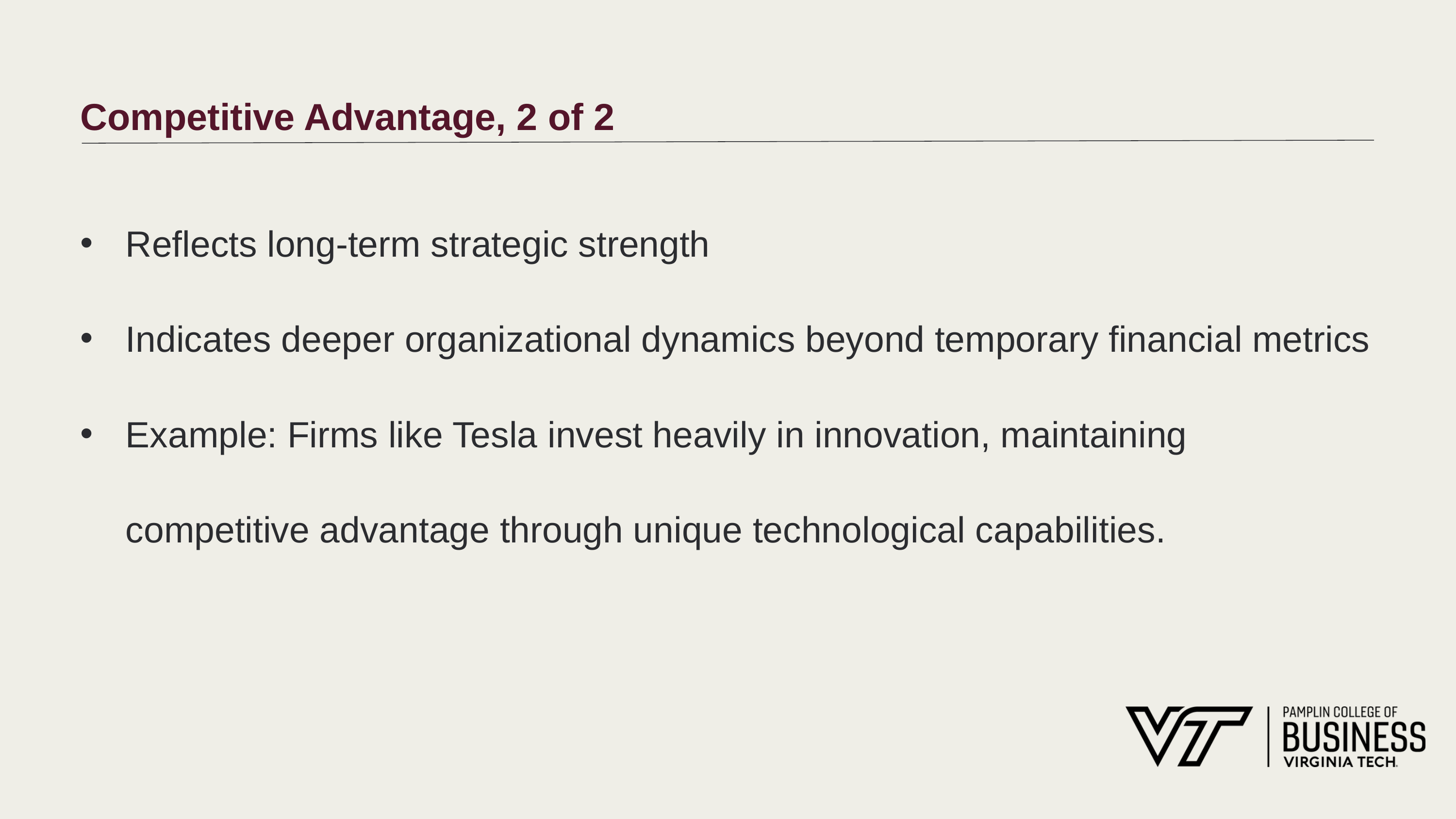

# Competitive Advantage, 2 of 2
Reflects long-term strategic strength
Indicates deeper organizational dynamics beyond temporary financial metrics
Example: Firms like Tesla invest heavily in innovation, maintaining competitive advantage through unique technological capabilities.